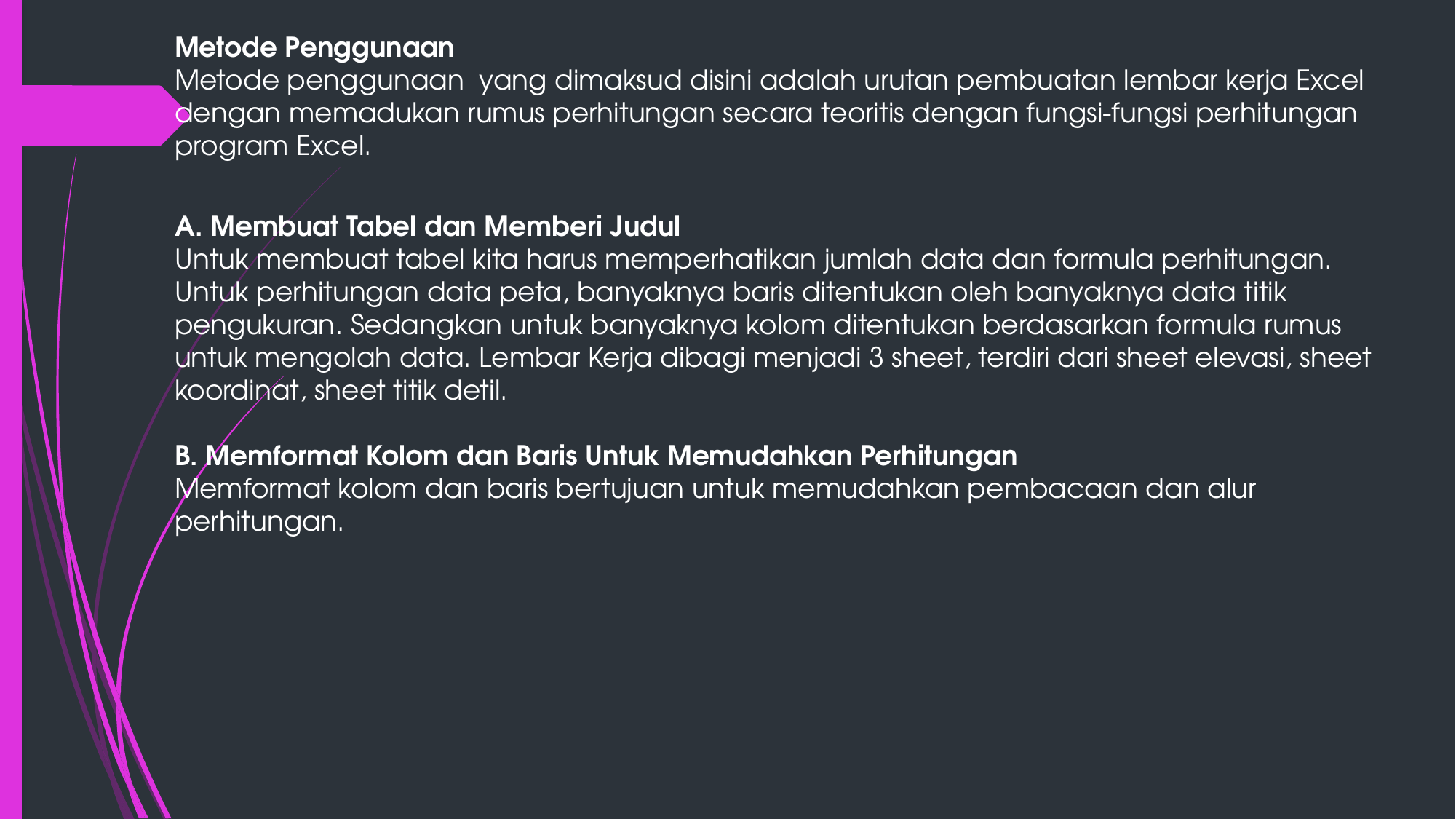

Metode Penggunaan
Metode penggunaan  yang dimaksud disini adalah urutan pembuatan lembar kerja Excel dengan memadukan rumus perhitungan secara teoritis dengan fungsi-fungsi perhitungan program Excel.
A. Membuat Tabel dan Memberi Judul 
Untuk membuat tabel kita harus memperhatikan jumlah data dan formula perhitungan. Untuk perhitungan data peta, banyaknya baris ditentukan oleh banyaknya data titik pengukuran. Sedangkan untuk banyaknya kolom ditentukan berdasarkan formula rumus untuk mengolah data. Lembar Kerja dibagi menjadi 3 sheet, terdiri dari sheet elevasi, sheet koordinat, sheet titik detil.
B. Memformat Kolom dan Baris Untuk Memudahkan Perhitungan
Memformat kolom dan baris bertujuan untuk memudahkan pembacaan dan alur perhitungan.